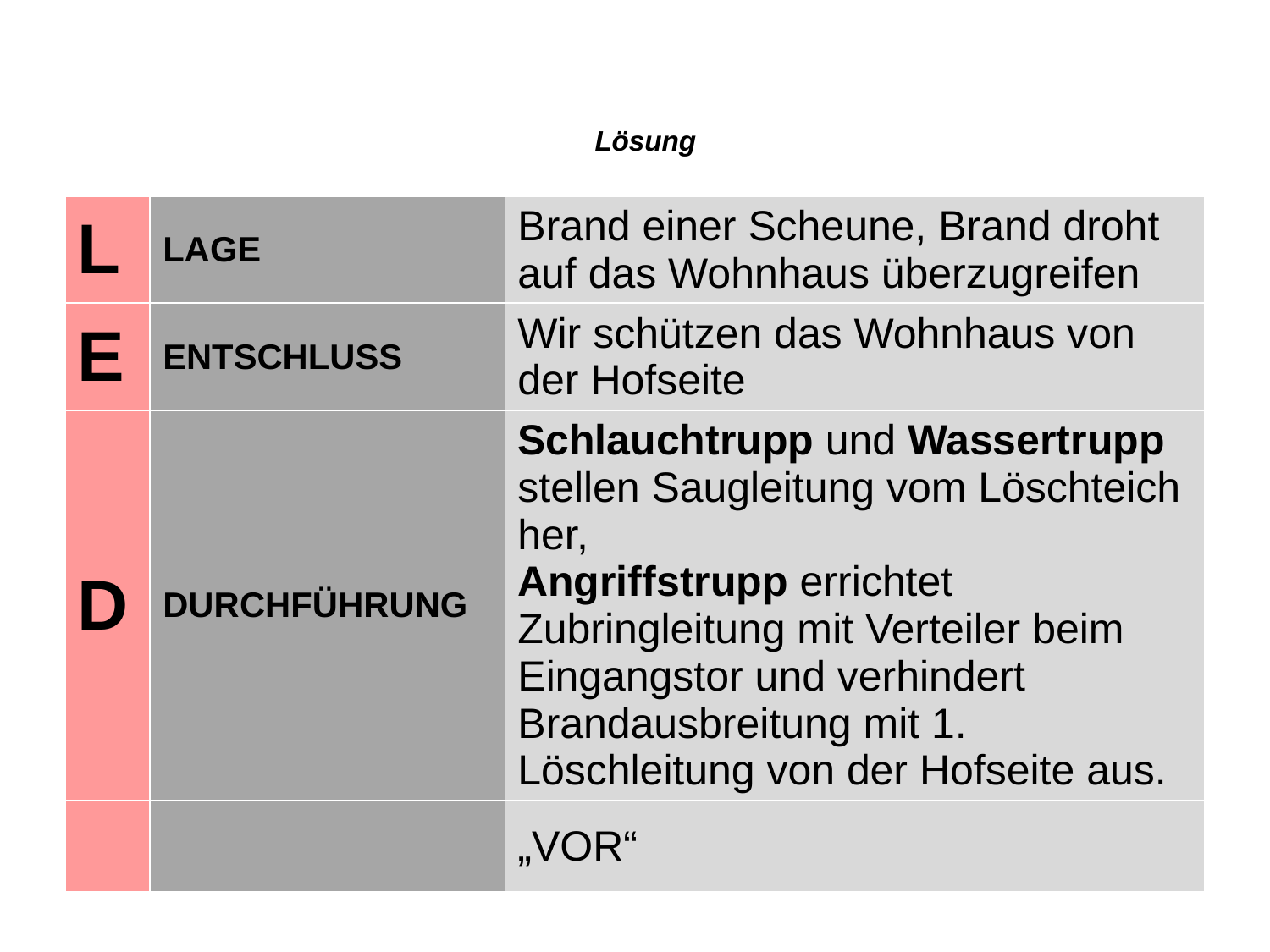

Lösung
| L | LAGE | Brand einer Scheune, Brand droht auf das Wohnhaus überzugreifen |
| --- | --- | --- |
| E | ENTSCHLUSS | Wir schützen das Wohnhaus von der Hofseite |
| D | DURCHFÜHRUNG | Schlauchtrupp und Wassertrupp stellen Saugleitung vom Löschteich her, Angriffstrupp errichtet Zubringleitung mit Verteiler beim Eingangstor und verhindert Brandausbreitung mit 1. Löschleitung von der Hofseite aus. |
|  |  | „VOR“ |